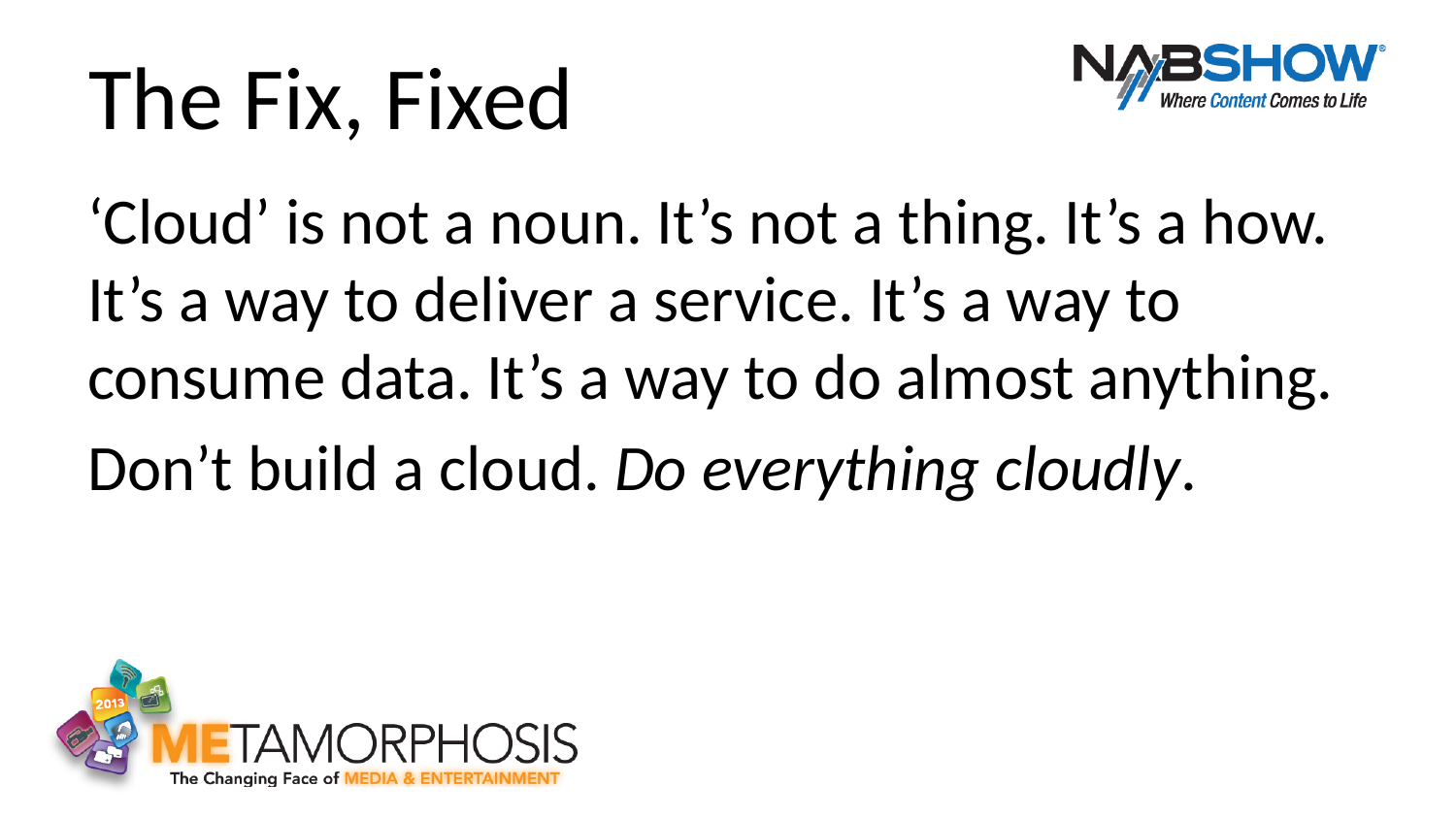

The Fix, Fixed
‘Cloud’ is not a noun. It’s not a thing. It’s a how. It’s a way to deliver a service. It’s a way to consume data. It’s a way to do almost anything.
Don’t build a cloud. Do everything cloudly.